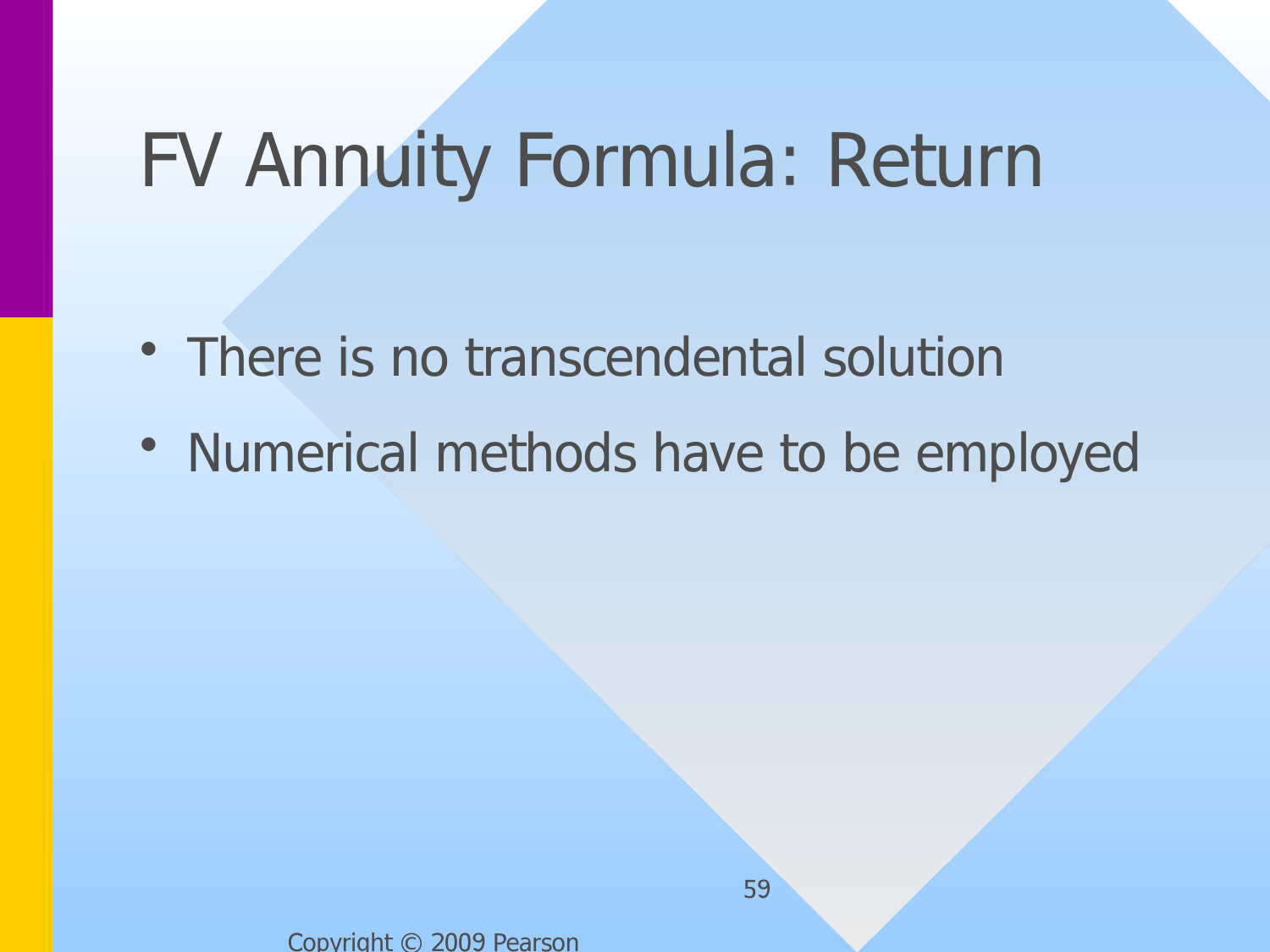

# FV Annuity Formula: Return
There is no transcendental solution
Numerical methods have to be employed
59
Copyright © 2009 Pearson Education, Inc.  Publishing as Prentice Hall